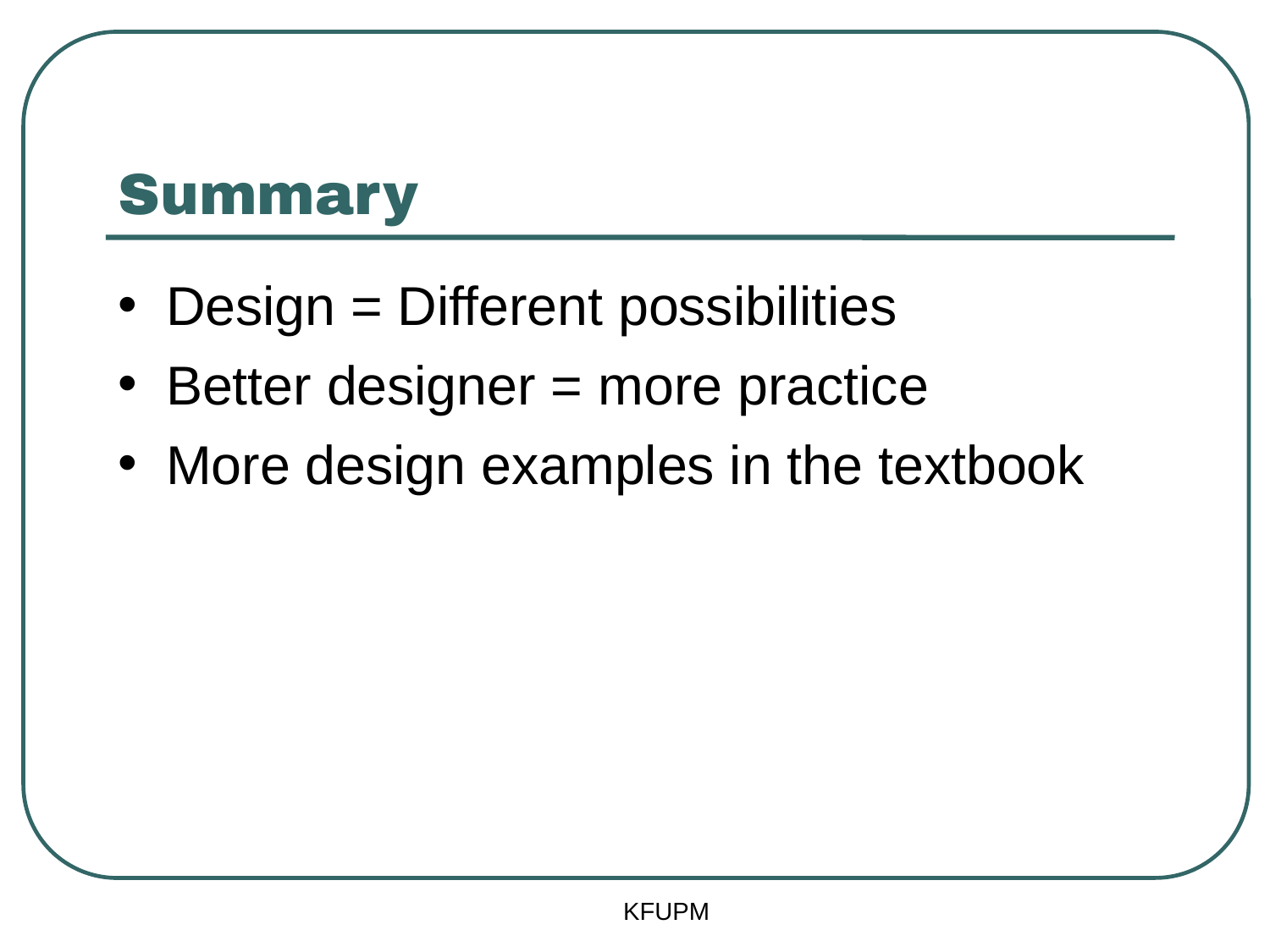

# Summary
Design = Different possibilities
Better designer = more practice
More design examples in the textbook
KFUPM